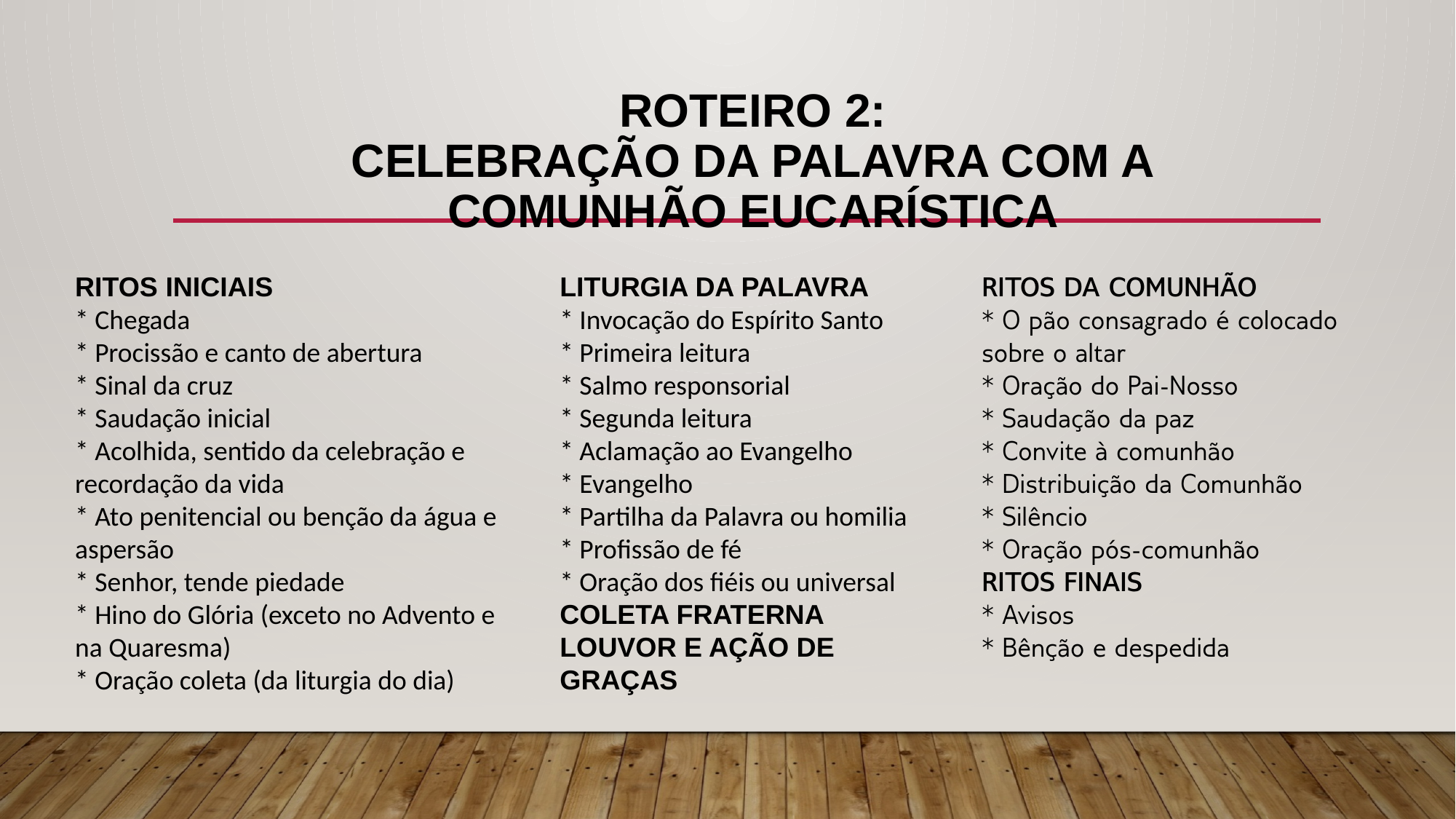

ROTEIRO 2:
CELEBRAÇÃO DA PALAVRA COM A
COMUNHÃO EUCARÍSTICA
RITOS INICIAIS
* Chegada
* Procissão e canto de abertura
* Sinal da cruz
* Saudação inicial
* Acolhida, sentido da celebração e recordação da vida
* Ato penitencial ou benção da água e aspersão
* Senhor, tende piedade
* Hino do Glória (exceto no Advento e na Quaresma)
* Oração coleta (da liturgia do dia)

LITURGIA DA PALAVRA
* Invocação do Espírito Santo
* Primeira leitura
* Salmo responsorial
* Segunda leitura
* Aclamação ao Evangelho
* Evangelho
* Partilha da Palavra ou homilia
* Profissão de fé
* Oração dos fiéis ou universal
COLETA FRATERNA
LOUVOR E AÇÃO DE GRAÇAS
RITOS DA COMUNHÃO
* O pão consagrado é colocado sobre o altar
* Oração do Pai-Nosso
* Saudação da paz
* Convite à comunhão
* Distribuição da Comunhão
* Silêncio
* Oração pós-comunhão
RITOS FINAIS
* Avisos
* Bênção e despedida